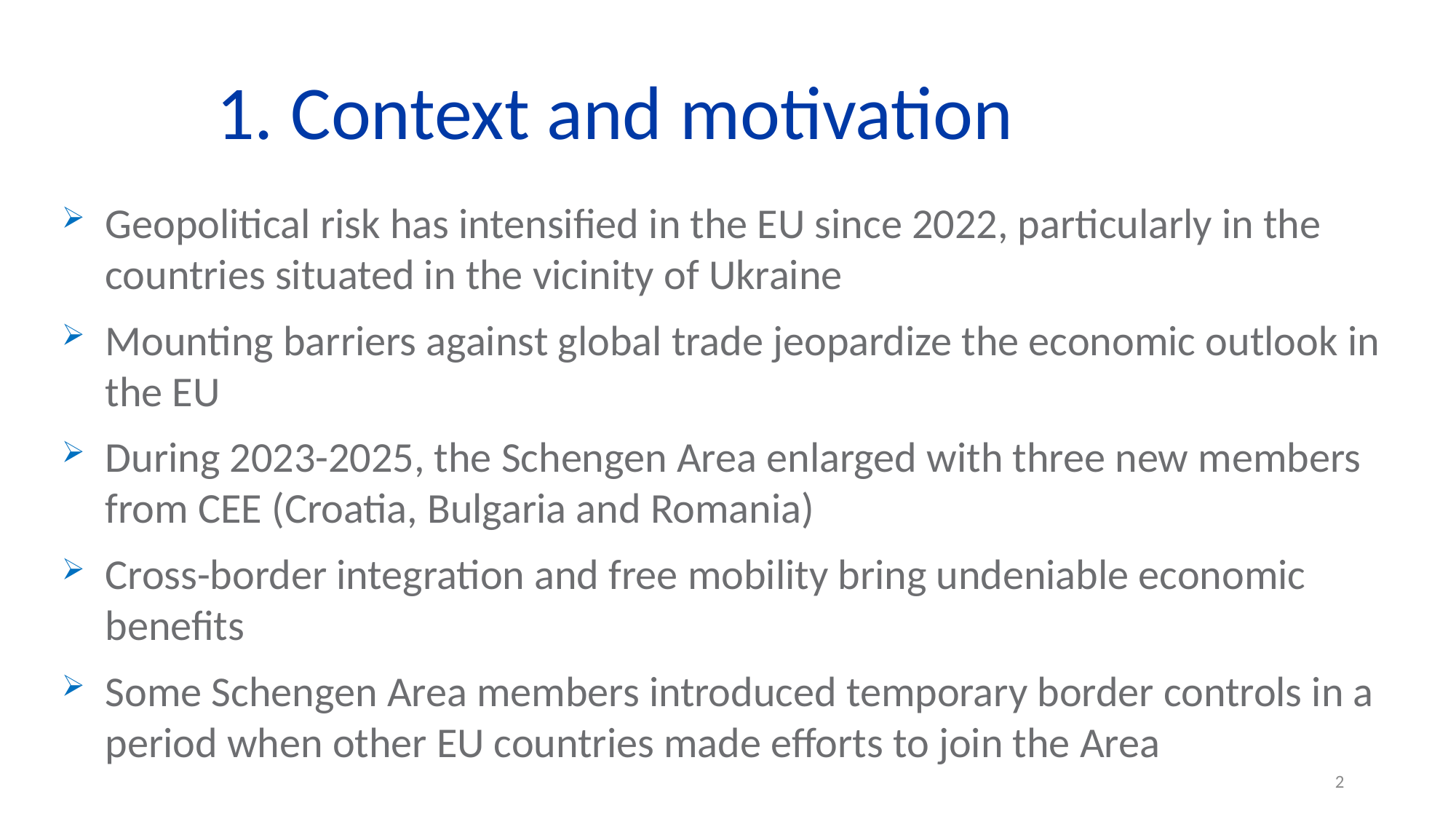

# 1. Context and motivation
Geopolitical risk has intensified in the EU since 2022, particularly in the countries situated in the vicinity of Ukraine
Mounting barriers against global trade jeopardize the economic outlook in the EU
During 2023-2025, the Schengen Area enlarged with three new members from CEE (Croatia, Bulgaria and Romania)
Cross-border integration and free mobility bring undeniable economic benefits
Some Schengen Area members introduced temporary border controls in a period when other EU countries made efforts to join the Area
2